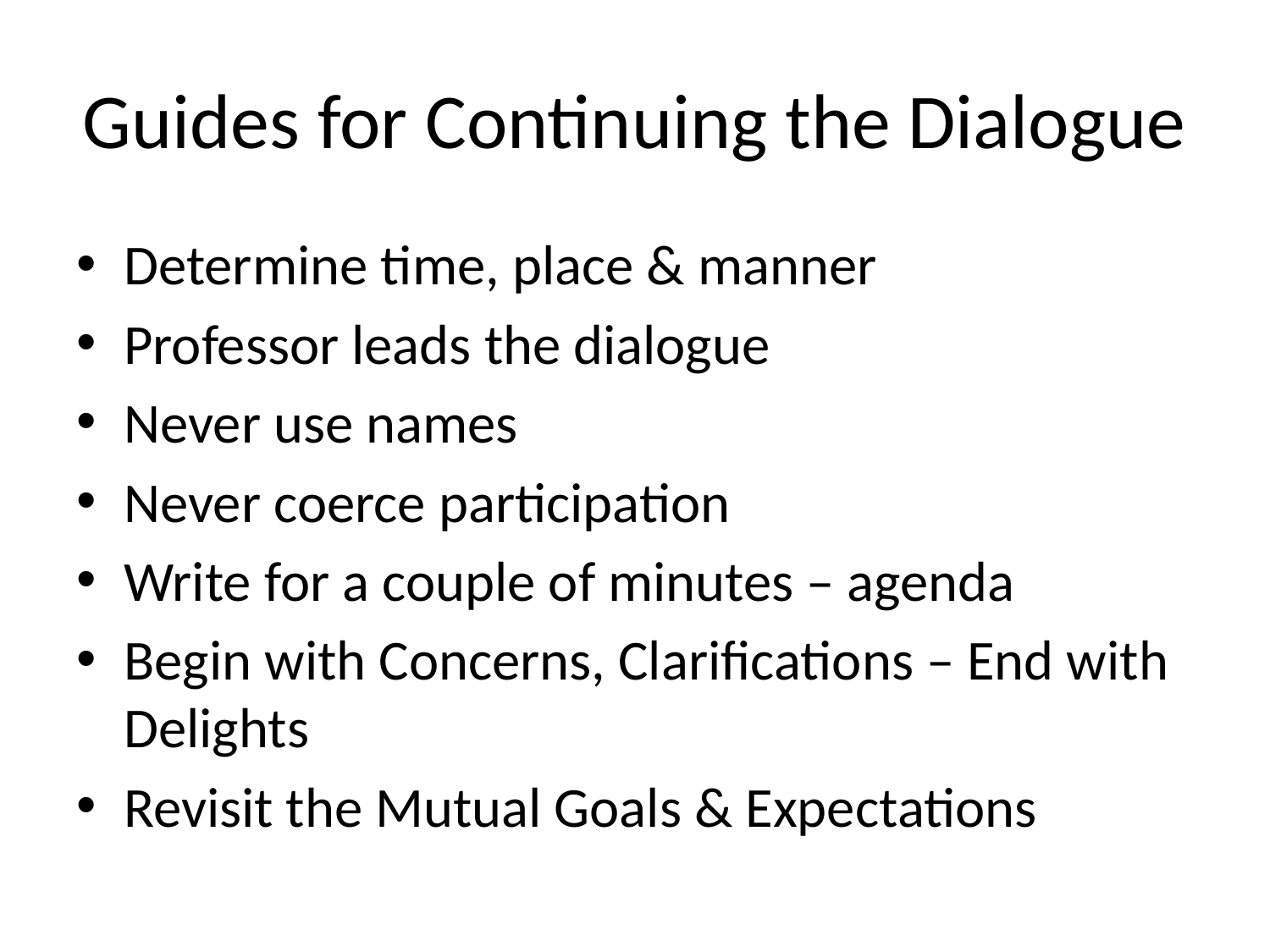

# Guides for Continuing the Dialogue
Determine time, place & manner
Professor leads the dialogue
Never use names
Never coerce participation
Write for a couple of minutes – agenda
Begin with Concerns, Clarifications – End with Delights
Revisit the Mutual Goals & Expectations